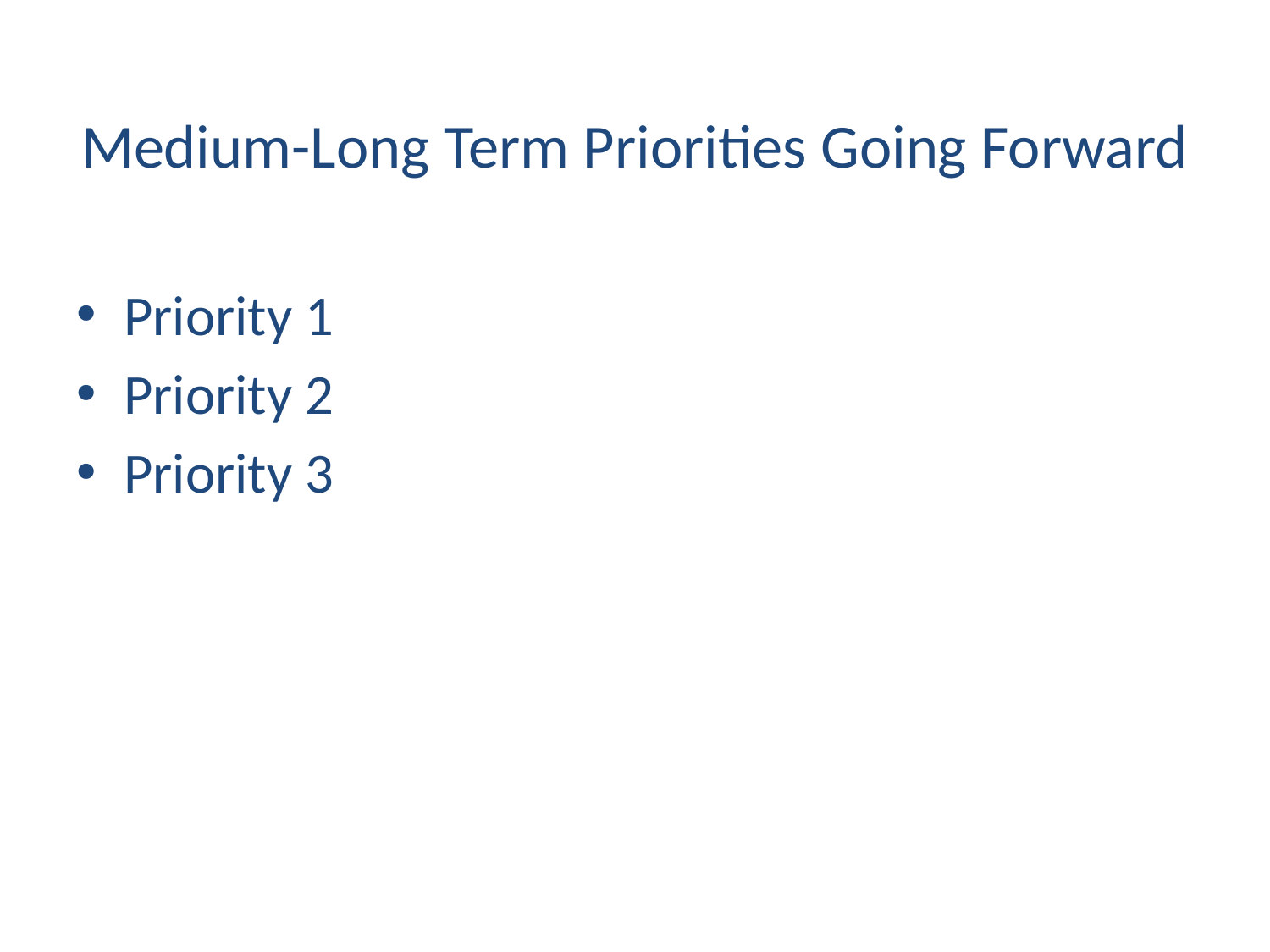

# Medium-Long Term Priorities Going Forward
Priority 1
Priority 2
Priority 3